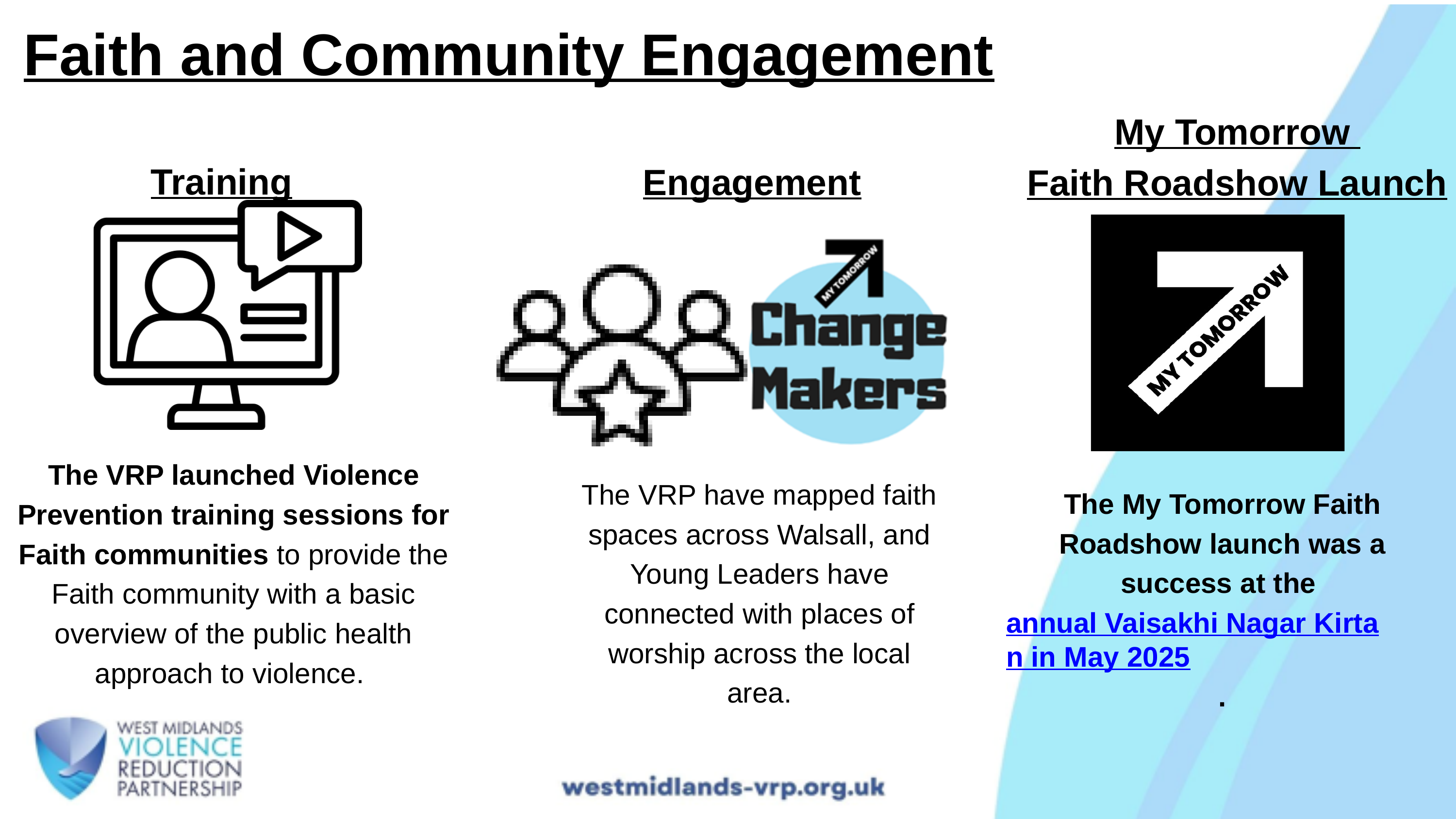

Faith and Community Engagement
My Tomorrow
Faith Roadshow Launch
Training
Engagement

The VRP launched Violence Prevention training sessions for Faith communities to provide the Faith community with a basic overview of the public health approach to violence.

The VRP have mapped faith spaces across Walsall, and Young Leaders have connected with places of worship across the local area.
The My Tomorrow Faith Roadshow launch was a success at the annual Vaisakhi Nagar Kirtan in May 2025.